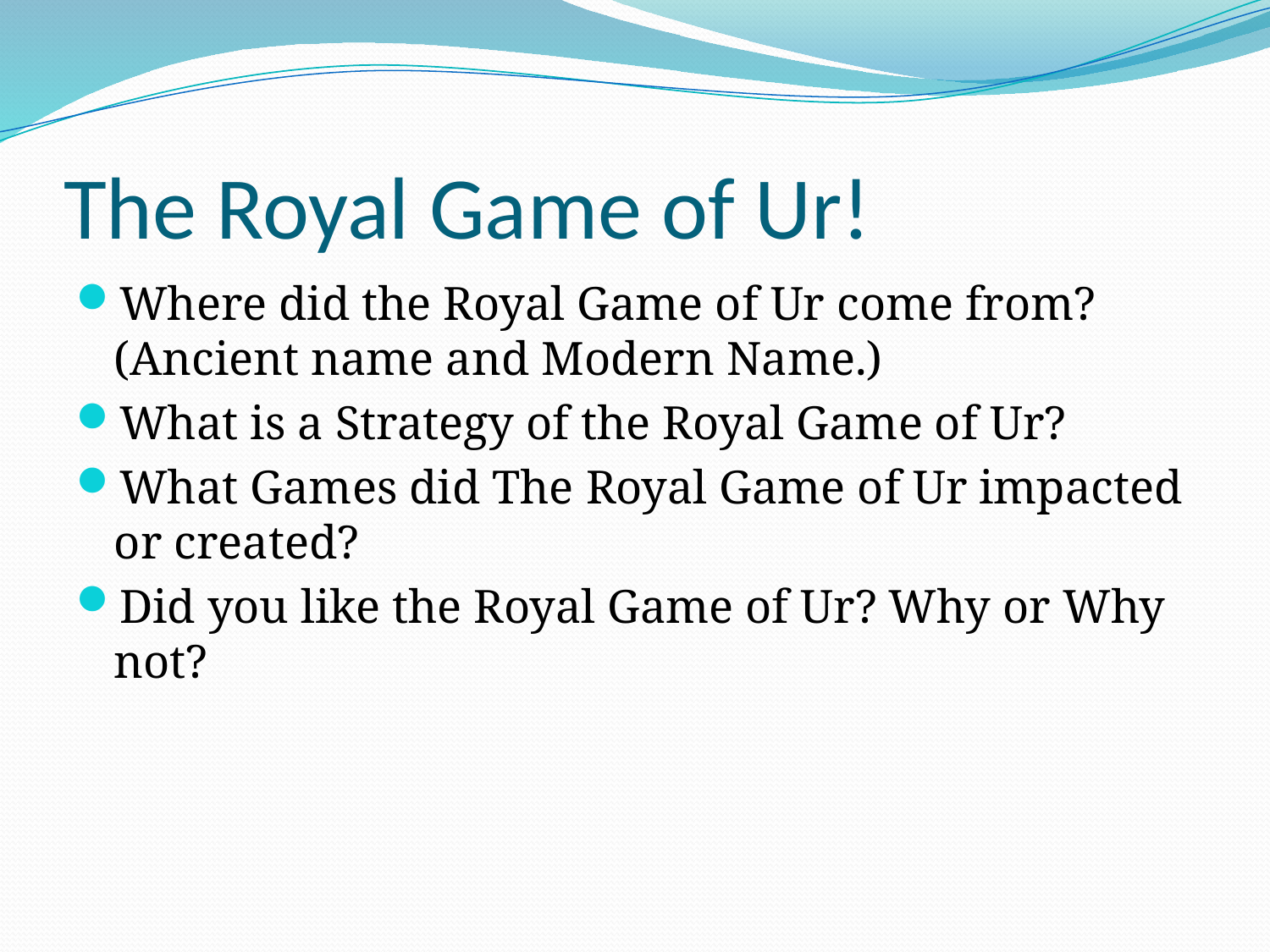

# The Royal Game of Ur!
Where did the Royal Game of Ur come from? (Ancient name and Modern Name.)
What is a Strategy of the Royal Game of Ur?
What Games did The Royal Game of Ur impacted or created?
Did you like the Royal Game of Ur? Why or Why not?